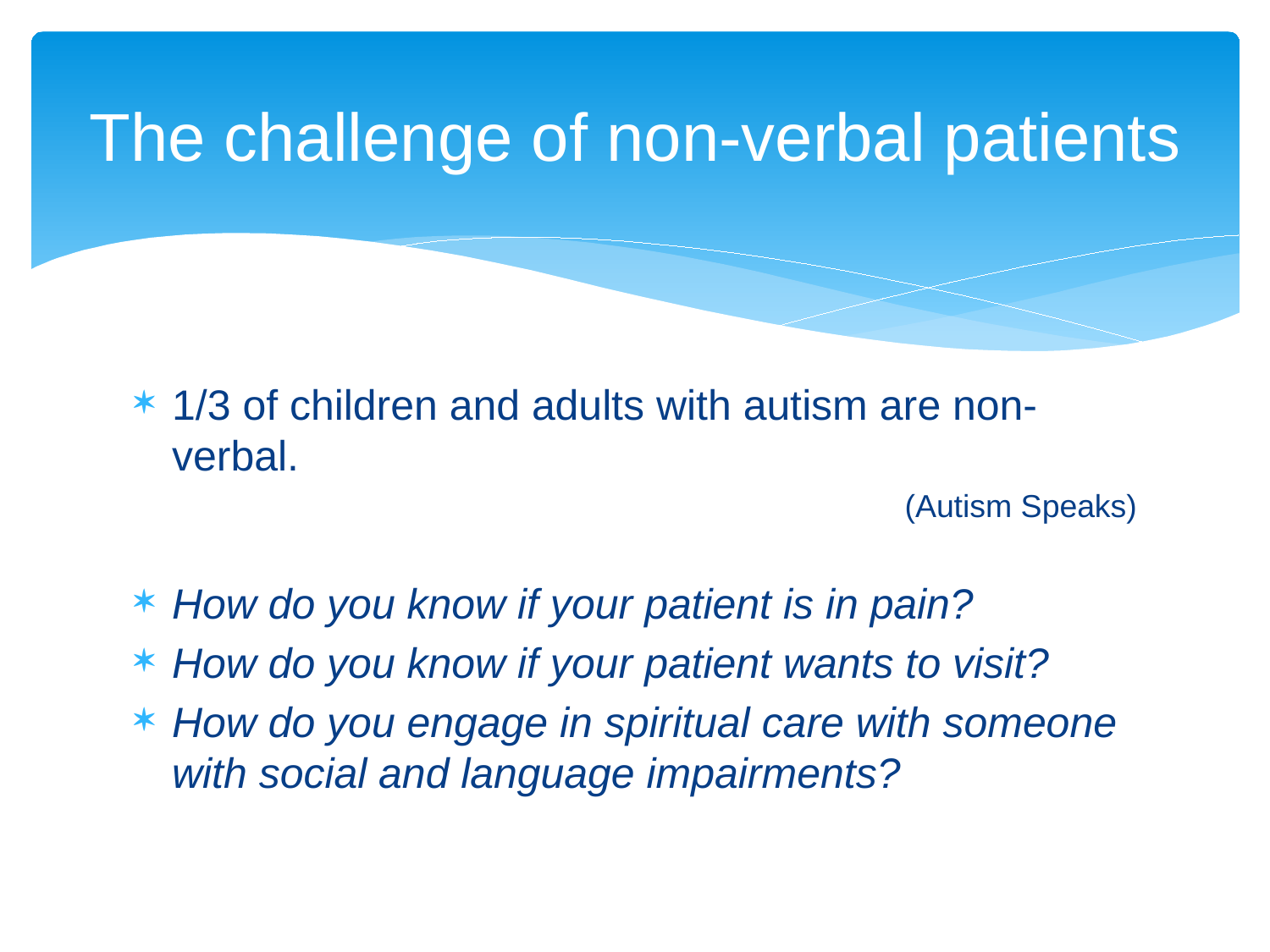

# The challenge of non-verbal patients
1/3 of children and adults with autism are non-verbal.
(Autism Speaks)

How do you know if your patient is in pain?
How do you know if your patient wants to visit?
How do you engage in spiritual care with someone with social and language impairments?